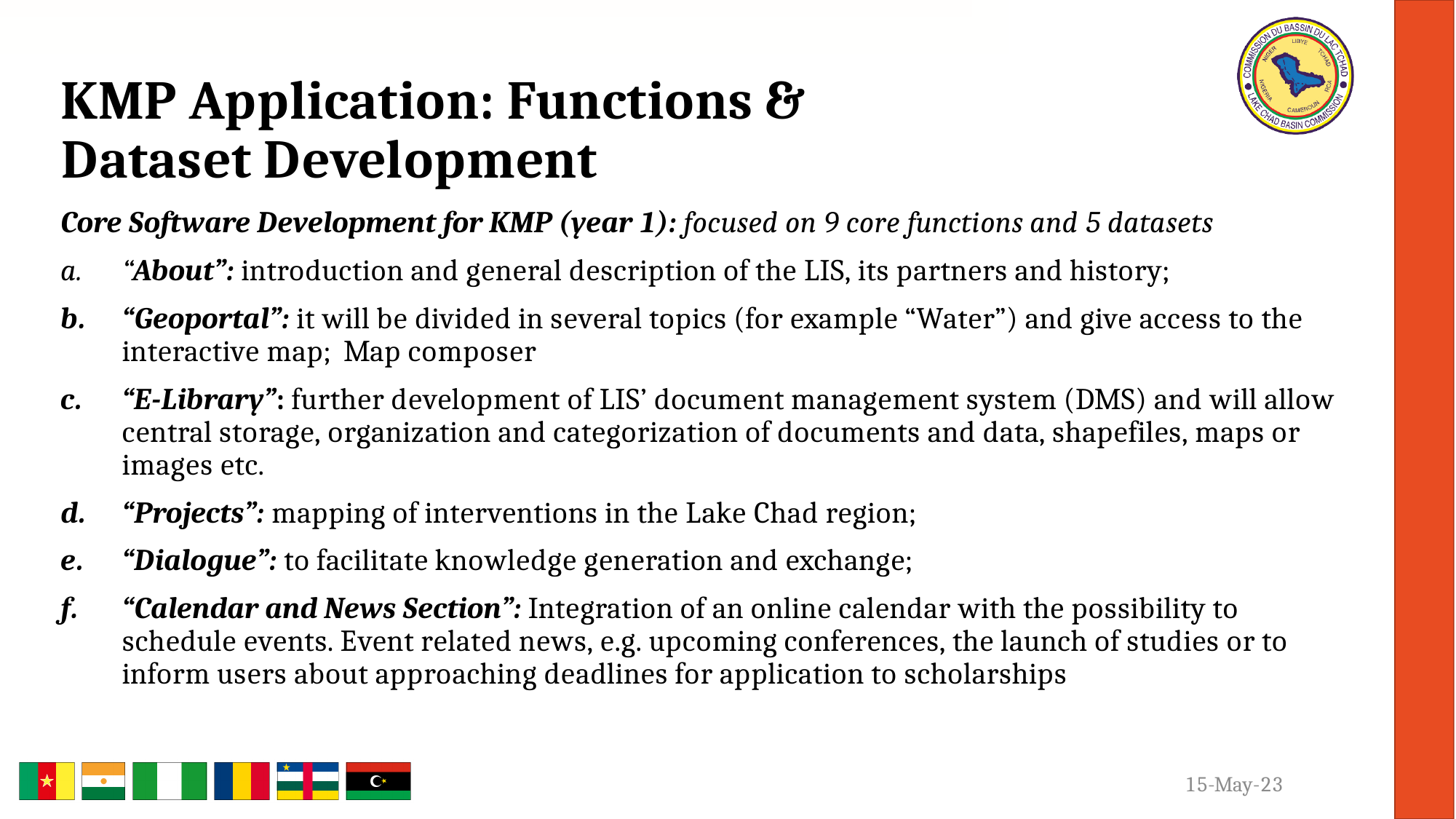

KMP Application: Functions &
Dataset Development
Core Software Development for KMP (year 1): focused on 9 core functions and 5 datasets
“About”: introduction and general description of the LIS, its partners and history;
“Geoportal”: it will be divided in several topics (for example “Water”) and give access to the interactive map;  Map composer
“E-Library”: further development of LIS’ document management system (DMS) and will allow central storage, organization and categorization of documents and data, shapefiles, maps or images etc.
“Projects”: mapping of interventions in the Lake Chad region;
“Dialogue”: to facilitate knowledge generation and exchange;
“Calendar and News Section”: Integration of an online calendar with the possibility to schedule events. Event related news, e.g. upcoming conferences, the launch of studies or to inform users about approaching deadlines for application to scholarships

15-May-23